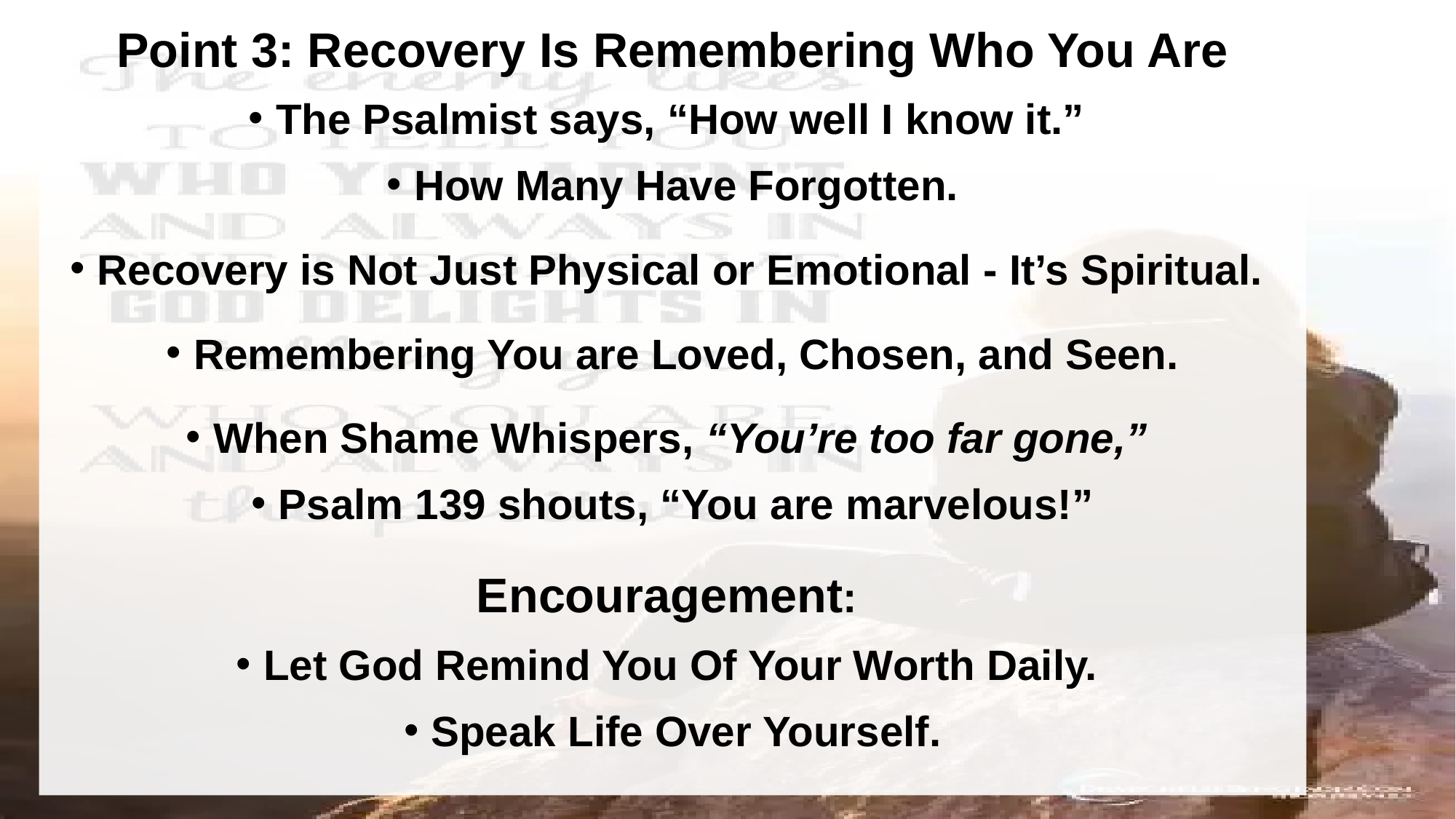

Point 3: Recovery Is Remembering Who You Are
The Psalmist says, “How well I know it.”
How Many Have Forgotten.
Recovery is Not Just Physical or Emotional - It’s Spiritual.
Remembering You are Loved, Chosen, and Seen.
When Shame Whispers, “You’re too far gone,”
Psalm 139 shouts, “You are marvelous!”
Encouragement:
Let God Remind You Of Your Worth Daily.
Speak Life Over Yourself.